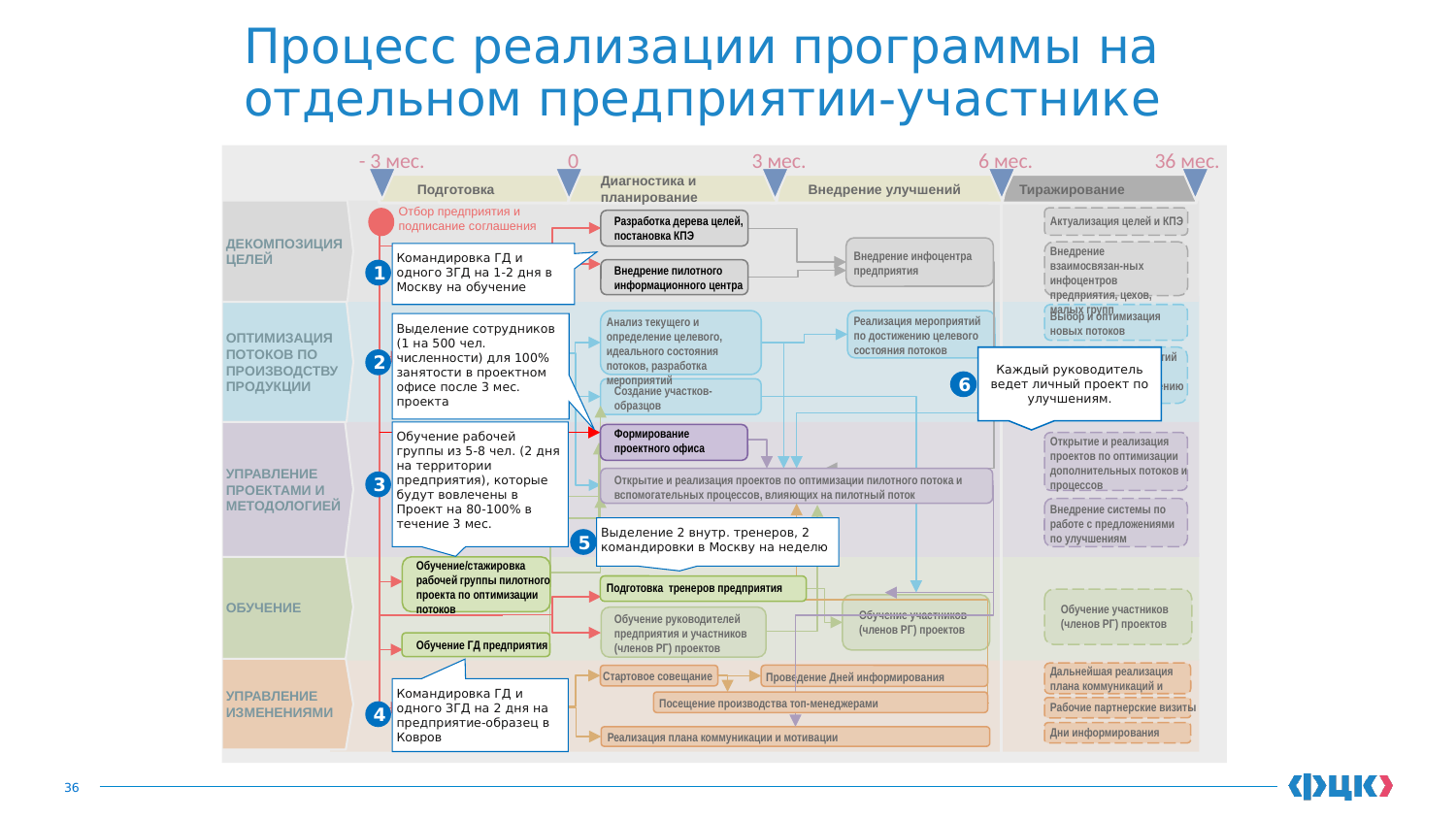

# Процесс реализации программы на отдельном предприятии-участнике
- 3 мес.
0
3 мес.
6 мес.
36 мес.

Подготовка
Диагностика и планирование
Внедрение улучшений
Тиражирование
Отбор предприятия и подписание соглашения
ДЕКОМПОЗИЦИЯ
ЦЕЛЕЙ

Разработка дерева целей, постановка КПЭ
Актуализация целей и КПЭ

Командировка ГД и одного ЗГД на 1-2 дня в Москву на обучение
Внедрение взаимосвязан-ных инфоцентров предприятия, цехов, малых групп
Внедрение инфоцентра предприятия

1
Внедрение пилотного информационного центра

ОПТИМИЗАЦИЯ ПОТОКОВ ПО ПРОИЗВОДСТВУ ПРОДУКЦИИ

Выбор и оптимизация новых потоков

Реализация мероприятий по достижению целевого состояния потоков
Выделение сотрудников (1 на 500 чел. численности) для 100% занятости в проектном офисе после 3 мес. проекта
Анализ текущего и определение целевого, идеального состояния потоков, разработка мероприятий

Выбор потоков для оптимизации

Каждый руководитель ведет личный проект по улучшениям.
Реализация мероприятий по достижению/приближению идеального состояния потоков
2
6

Создание участков-образцов
УПРАВЛЕНИЕ
ПРОЕКТАМИ И МЕТОДОЛОГИЕЙ

Обучение рабочей группы из 5-8 чел. (2 дня на территории предприятия), которые будут вовлечены в Проект на 80-100% в течение 3 мес.

Формирование проектного офиса

Открытие и реализация проектов по оптимизации дополнительных потоков и процессов

3
Открытие и реализация проектов по оптимизации пилотного потока и вспомогательных процессов, влияющих на пилотный поток

Внедрение системы по работе с предложениями по улучшениям
Выделение 2 внутр. тренеров, 2 командировки в Москву на неделю
5
ОБУЧЕНИЕ

Обучение/стажировка рабочей группы пилотного проекта по оптимизации потоков

Подготовка  тренеров предприятия

Обучение участников (членов РГ) проектов
Обучение участников (членов РГ) проектов

Обучение руководителей предприятия и участников (членов РГ) проектов

Обучение ГД предприятия
УПРАВЛЕНИЕ ИЗМЕНЕНИЯМИ

Дальнейшая реализация плана коммуникаций и мотив.

Стартовое совещание
Проведение Дней информирования
Командировка ГД и одного ЗГД на 2 дня на предприятие-образец в Ковров

Посещение производства топ-менеджерами

Диагностика предприятия
Рабочие партнерские визиты
4

Дни информирования

Реализация плана коммуникации и мотивации